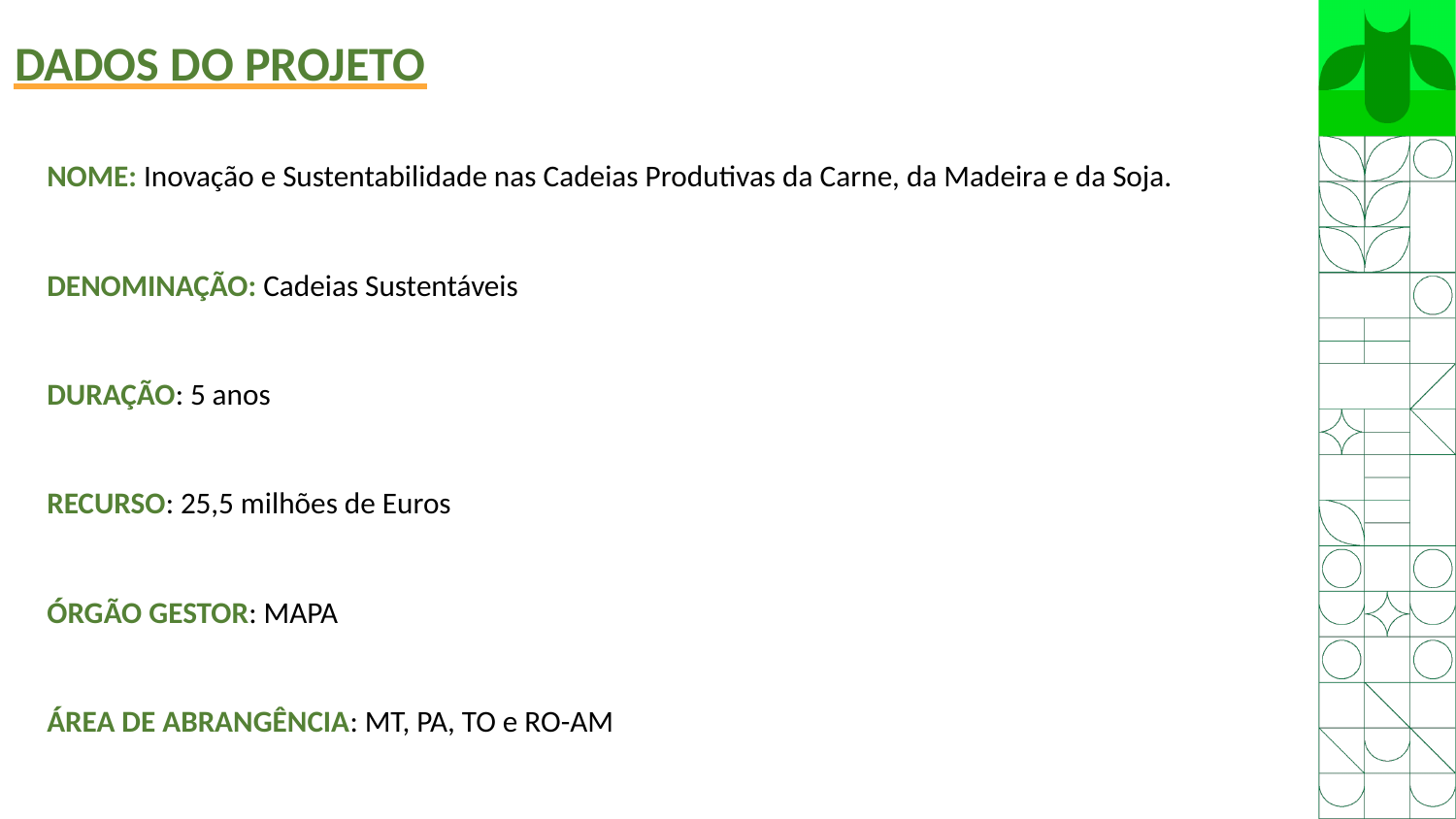

# DADOS DO PROJETO
NOME: Inovação e Sustentabilidade nas Cadeias Produtivas da Carne, da Madeira e da Soja.

DENOMINAÇÃO: Cadeias Sustentáveis

DURAÇÃO: 5 anos

RECURSO: 25,5 milhões de Euros

ÓRGÃO GESTOR: MAPA

ÁREA DE ABRANGÊNCIA: MT, PA, TO e RO-AM